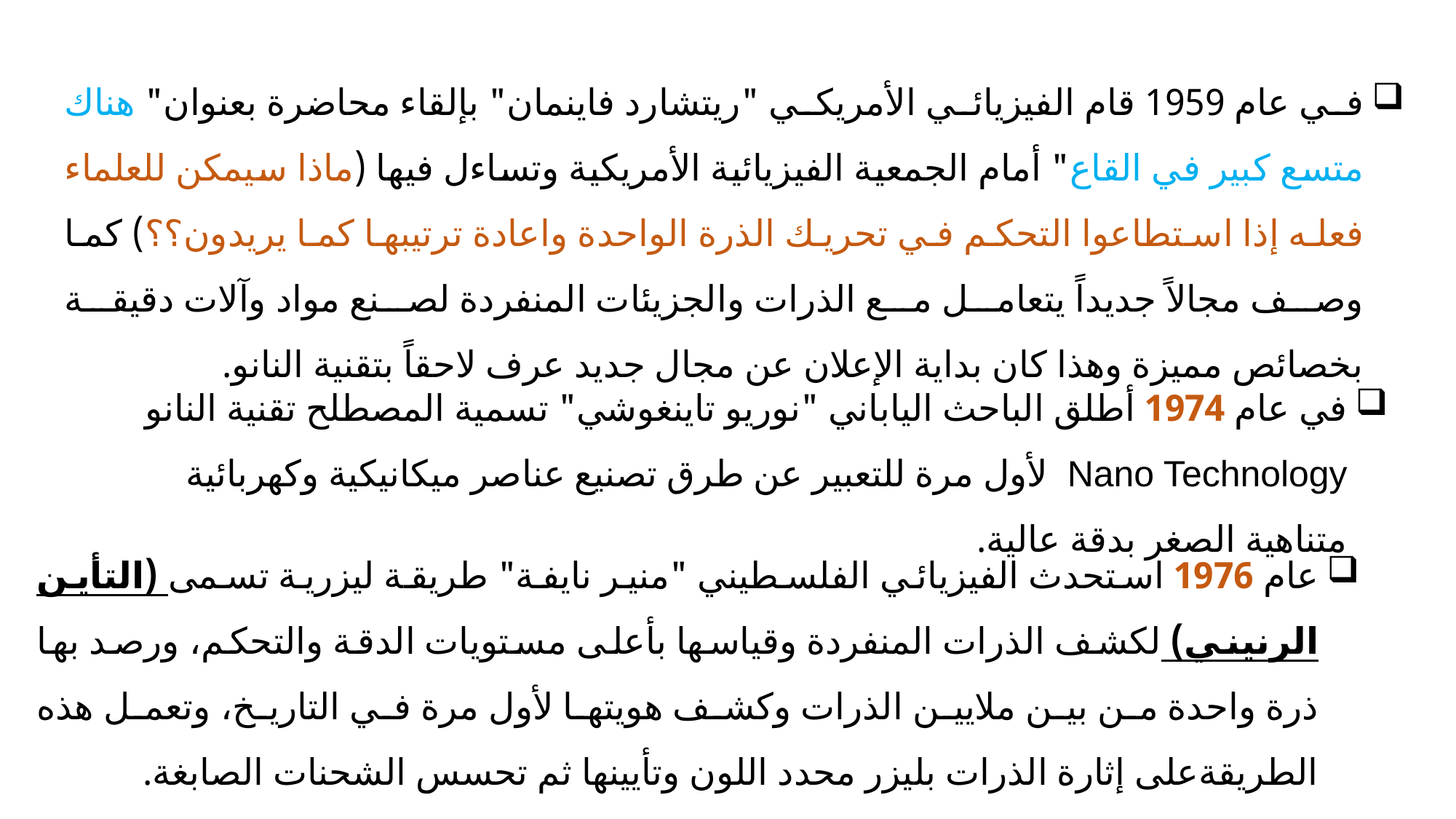

في عام 1959 قام الفيزيائي الأمريكي "ريتشارد فاينمان" بإلقاء محاضرة بعنوان" هناك متسع كبير في القاع" أمام الجمعية الفيزيائية الأمريكية وتساءل فيها (ماذا سيمكن للعلماء فعله إذا استطاعوا التحكم في تحريك الذرة الواحدة واعادة ترتيبها كما يريدون؟؟) كما وصف مجالاً جديداً يتعامل مع الذرات والجزيئات المنفردة لصنع مواد وآلات دقيقة بخصائص مميزة وهذا كان بداية الإعلان عن مجال جديد عرف لاحقاً بتقنية النانو.
في عام 1974 أطلق الباحث الياباني "نوريو تاينغوشي" تسمية المصطلح تقنية النانو Nano Technology  لأول مرة للتعبير عن طرق تصنيع عناصر ميكانيكية وكهربائية متناهية الصغر بدقة عالية.
عام 1976 استحدث الفيزيائي الفلسطيني "منير نايفة" طريقة ليزرية تسمى (التأين الرنيني) لكشف الذرات المنفردة وقياسها بأعلى مستويات الدقة والتحكم، ورصد بها ذرة واحدة من بين ملايين الذرات وكشف هويتها لأول مرة في التاريخ، وتعمل هذه الطريقةعلى إثارة الذرات بليزر محدد اللون وتأيينها ثم تحسس الشحنات الصابغة.